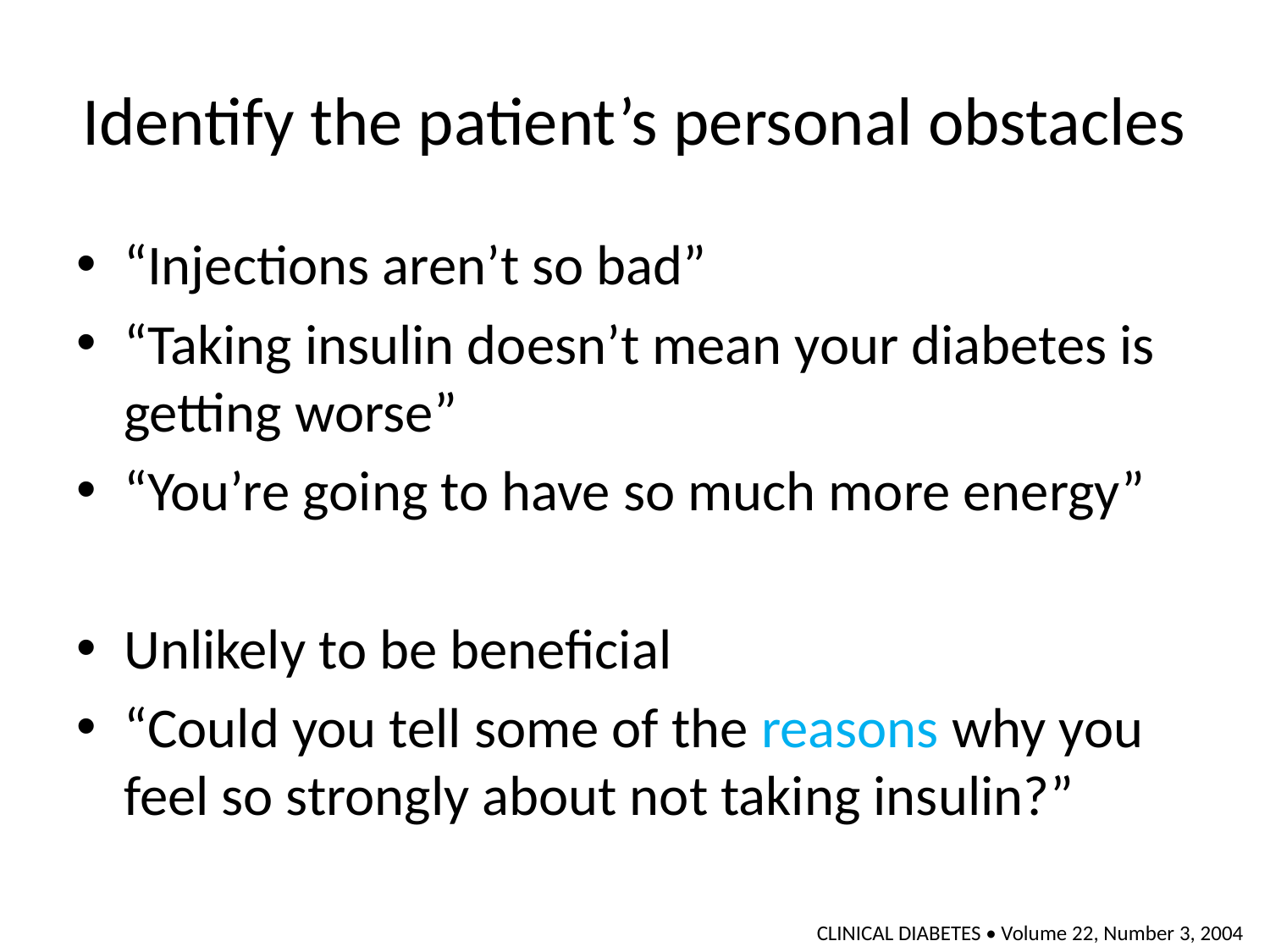

# Identify the patient’s personal obstacles
“Injections aren’t so bad”
“Taking insulin doesn’t mean your diabetes is getting worse”
“You’re going to have so much more energy”

Unlikely to be beneficial
“Could you tell some of the reasons why you feel so strongly about not taking insulin?”
CLINICAL DIABETES • Volume 22, Number 3, 2004